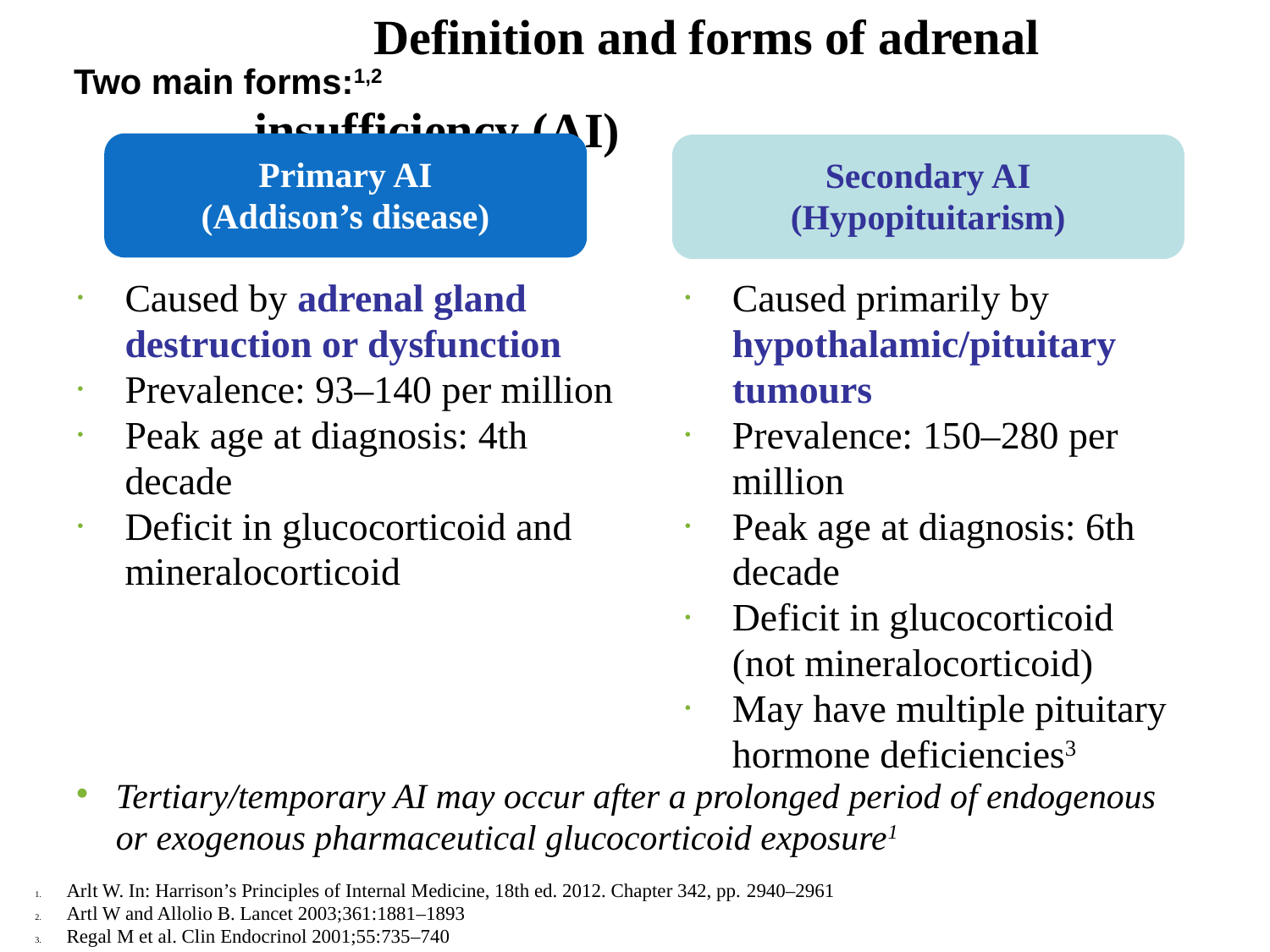

Definition and forms of adrenal insufficiency (AI)
Two main forms:1,2

Primary AI
(Addison’s disease)
Secondary AI
(Hypopituitarism)
Caused by adrenal gland destruction or dysfunction
Prevalence: 93–140 per million
Peak age at diagnosis: 4th decade
Deficit in glucocorticoid and mineralocorticoid
Caused primarily by hypothalamic/pituitary tumours
Prevalence: 150–280 per million
Peak age at diagnosis: 6th decade
Deficit in glucocorticoid
(not mineralocorticoid)
May have multiple pituitary hormone deficiencies3
Tertiary/temporary AI may occur after a prolonged period of endogenous or exogenous pharmaceutical glucocorticoid exposure1
Arlt W. In: Harrison’s Principles of Internal Medicine, 18th ed. 2012. Chapter 342, pp. 2940–2961
Artl W and Allolio B. Lancet 2003;361:1881–1893
Regal M et al. Clin Endocrinol 2001;55:735–740